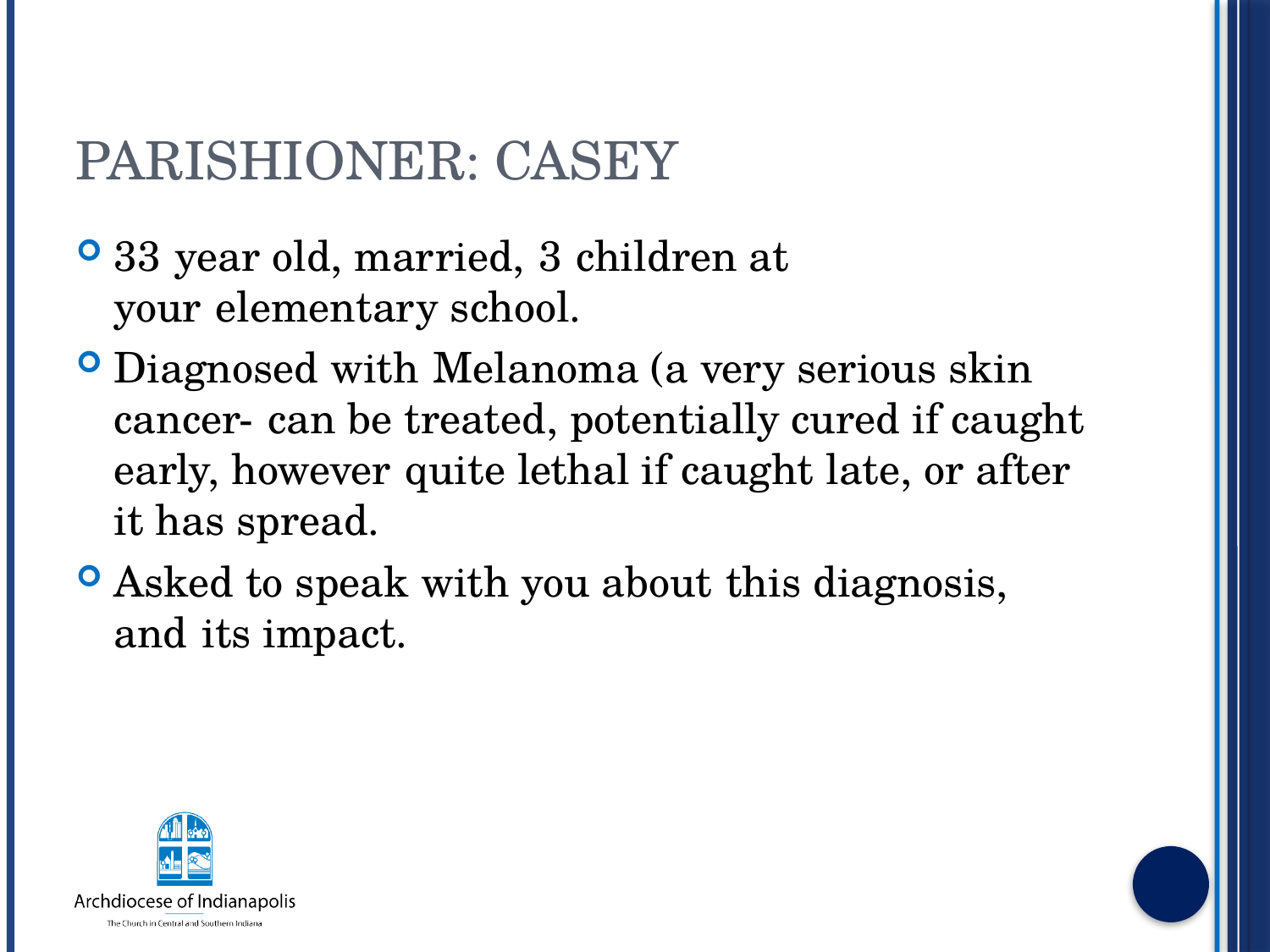

# Parishioner: Casey
33 year old, married, 3 children at your elementary school.
Diagnosed with Melanoma (a very serious skin cancer- can be treated, potentially cured if caught early, however quite lethal if caught late, or after it has spread.
Asked to speak with you about this diagnosis, and its impact.